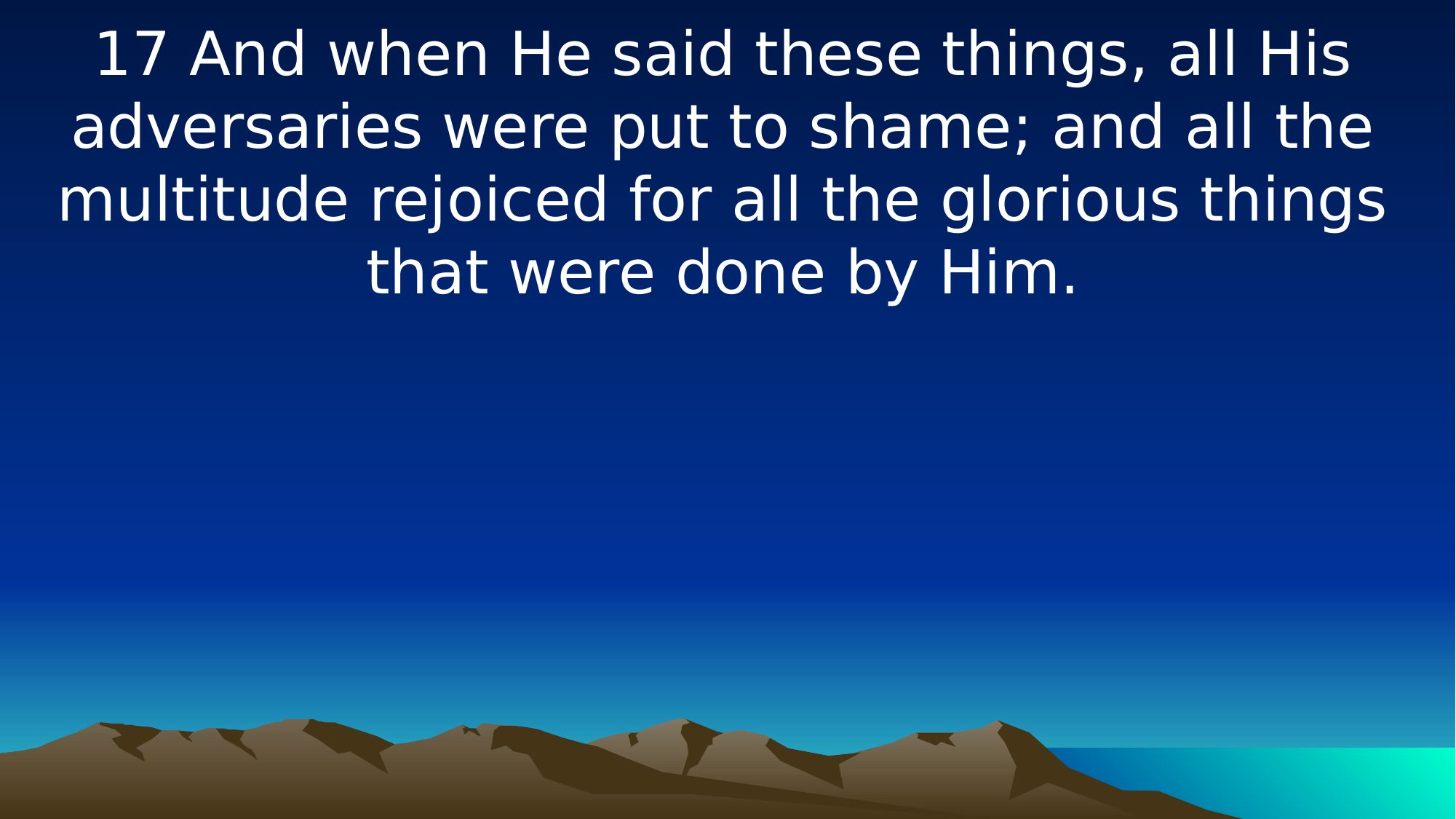

17 And when He said these things, all His adversaries were put to shame; and all the multitude rejoiced for all the glorious things that were done by Him.